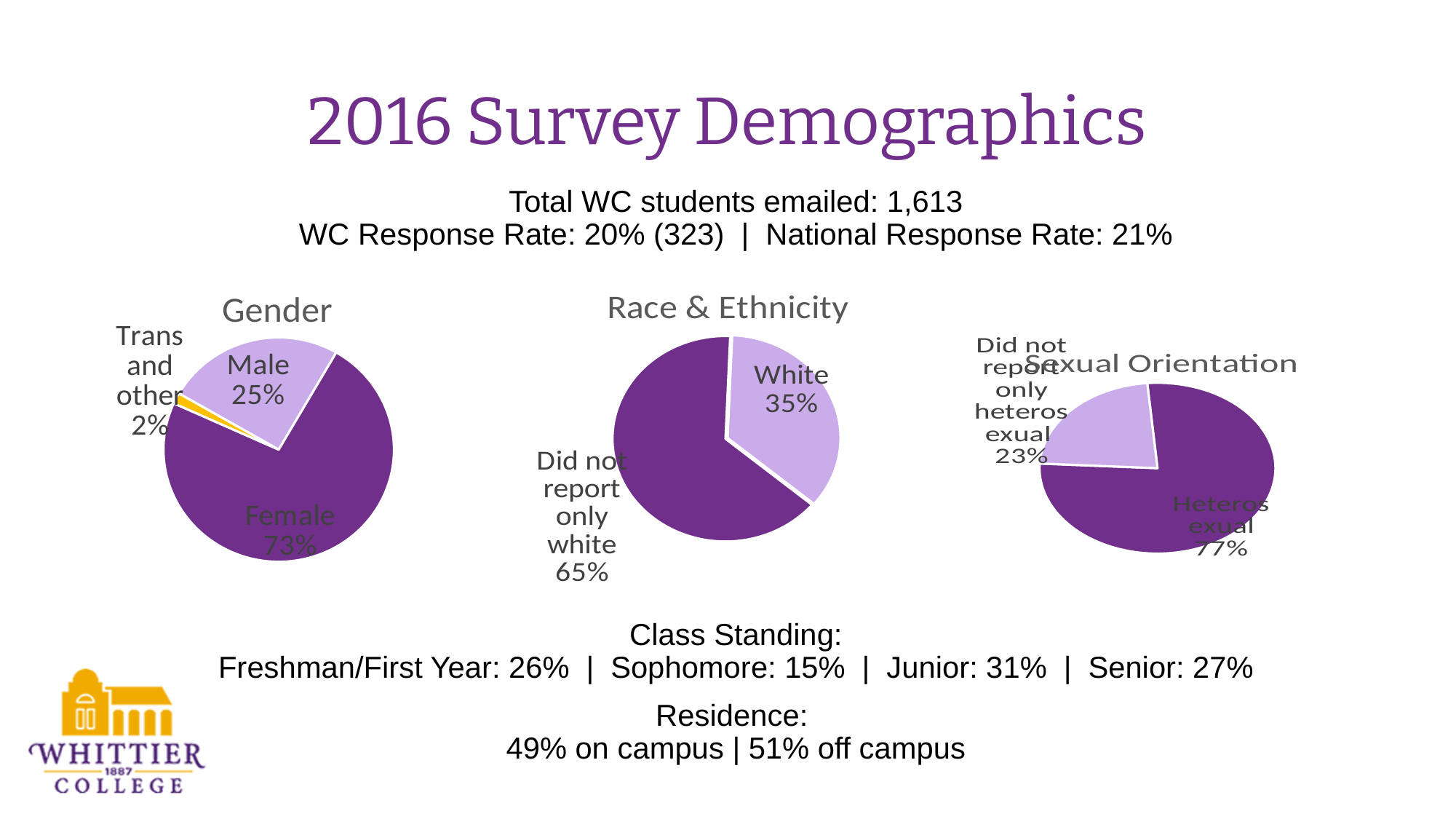

# 2016 Survey Demographics
Total WC students emailed: 1,613
WC Response Rate: 20% (323)  |  National Response Rate: 21%

Class Standing:
Freshman/First Year: 26%  |  Sophomore: 15%  |  Junior: 31%  |  Senior: 27%
Residence:
49% on campus | 51% off campus

### Chart:

| Category | Gender |
|---|---|
| Male | 80.0 |
| Female | 235.0 |
| Trans and other | 5.0 |

### Chart: Race & Ethnicity

| Category | Race and Ethnicity |
|---|---|
| Did not report only white | 204.0 |
| White | 112.0 |

### Chart:

| Category | Sexual Orientation |
|---|---|
| Heterosexual | 248.0 |
| Not heterosexual | 73.0 |